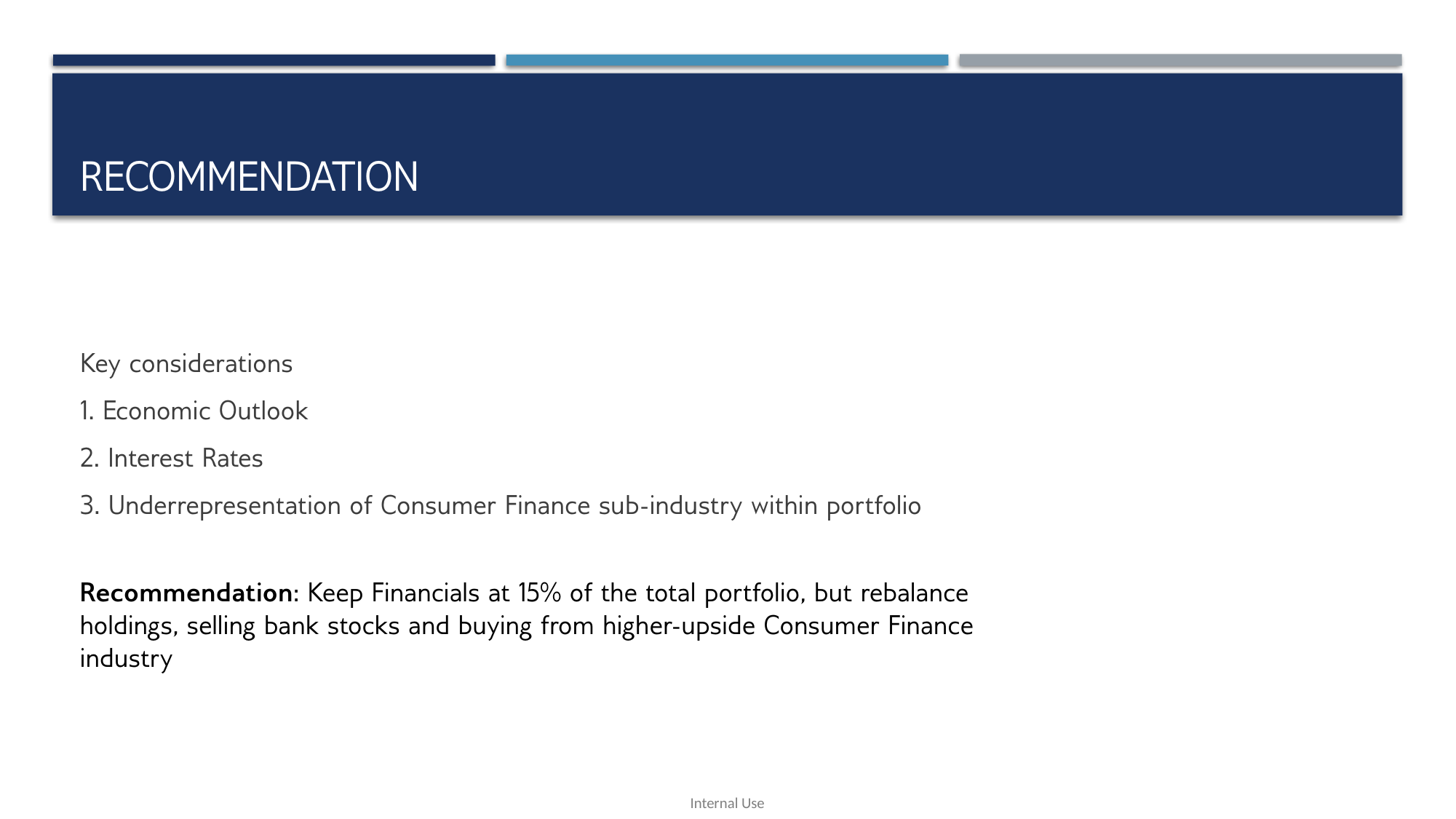

# REcommendation
Key considerations
1. Economic Outlook
2. Interest Rates
3. Underrepresentation of Consumer Finance sub-industry within portfolio

Recommendation: Keep Financials at 15% of the total portfolio, but rebalance holdings, selling bank stocks and buying from higher-upside Consumer Finance industry